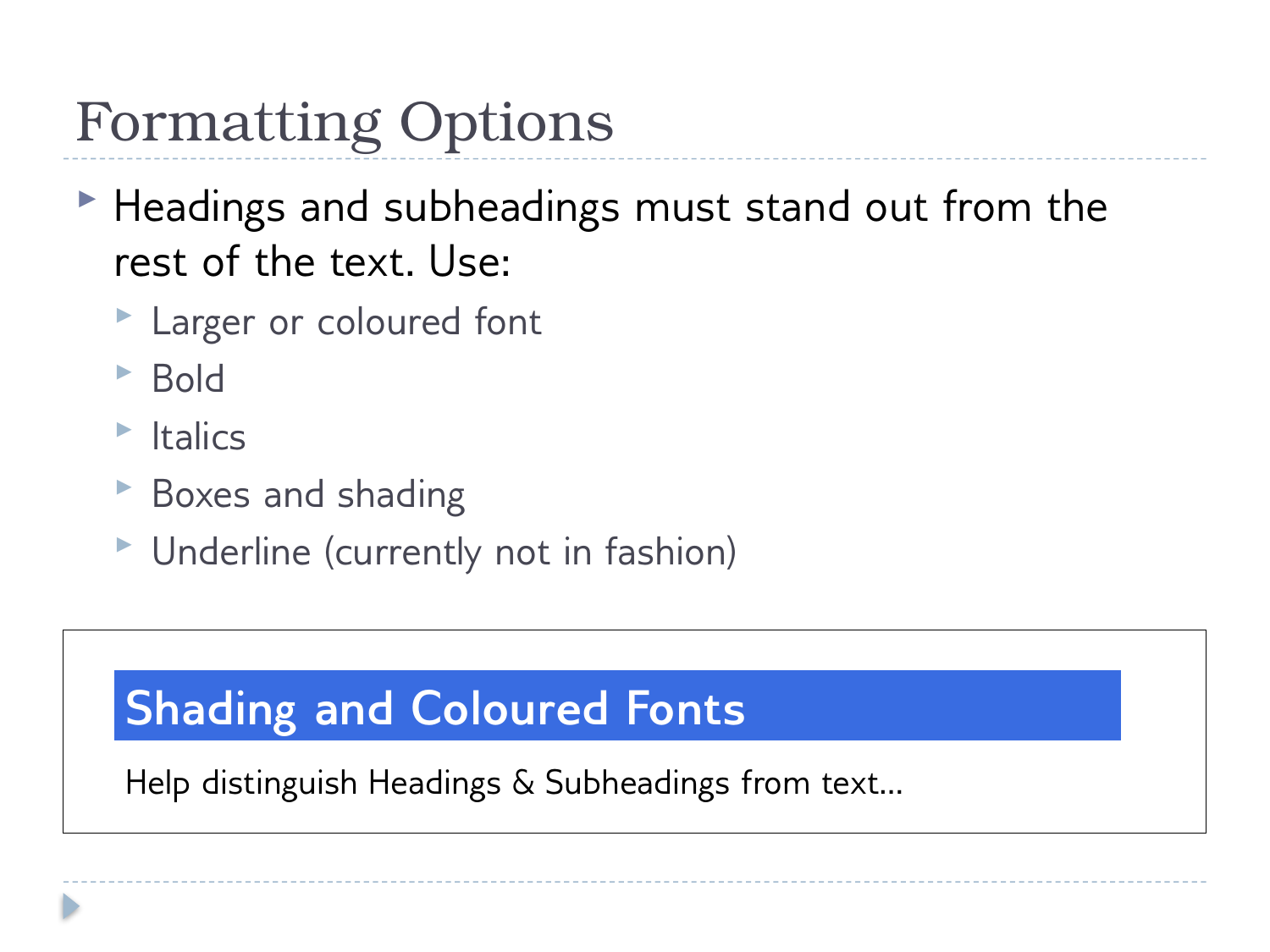

# Formatting Options
Headings and subheadings must stand out from the rest of the text. Use:
Larger or coloured font
Bold
Italics
Boxes and shading
Underline (currently not in fashion)

Shading and Coloured Fonts
Help distinguish Headings & Subheadings from text…